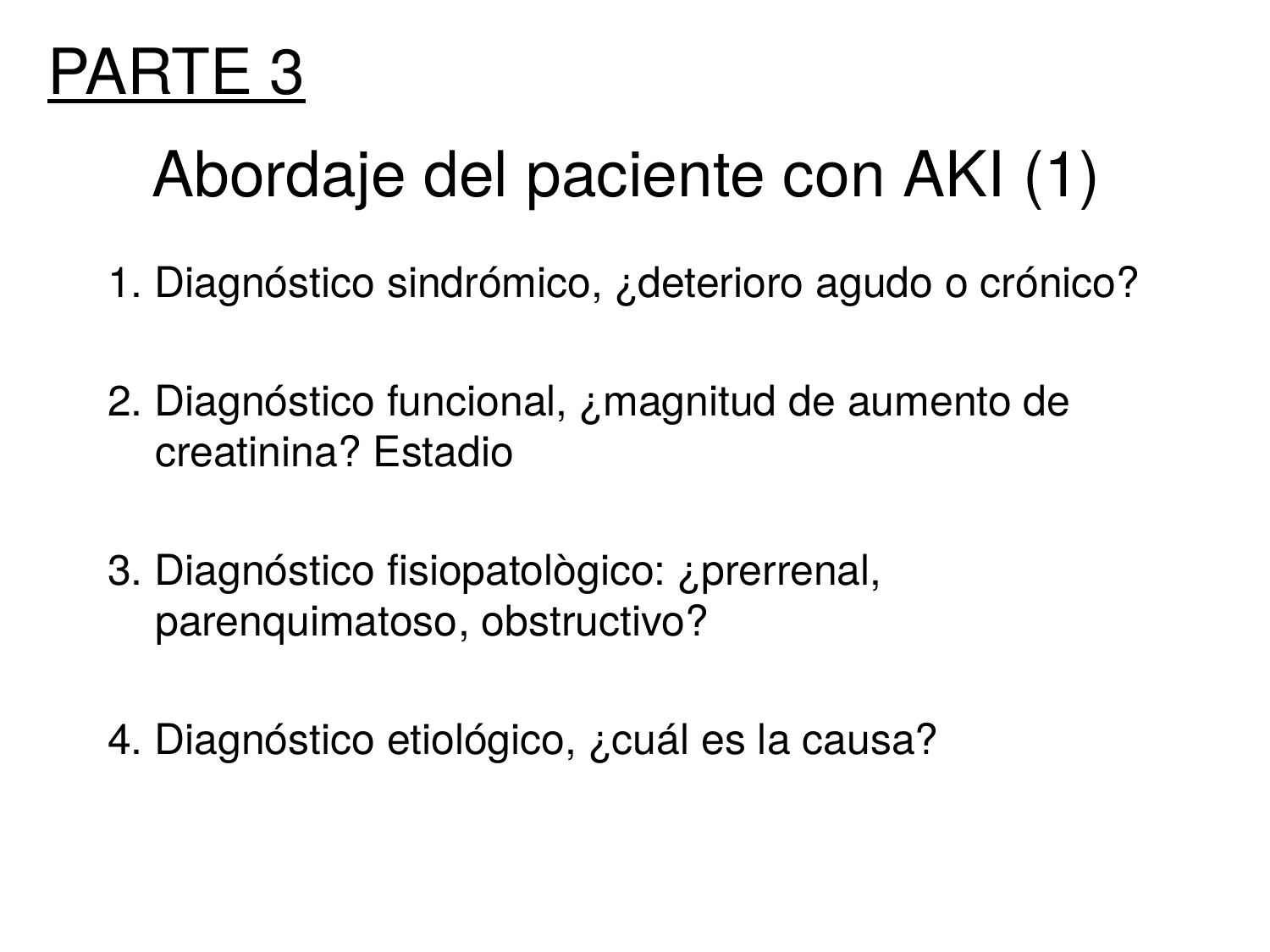

PARTE 3
# Abordaje del paciente con AKI (1)
1. Diagnóstico sindrómico, ¿deterioro agudo o crónico?

2. Diagnóstico funcional, ¿magnitud de aumento de creatinina? Estadio

3. Diagnóstico fisiopatològico: ¿prerrenal, parenquimatoso, obstructivo?

4. Diagnóstico etiológico, ¿cuál es la causa?